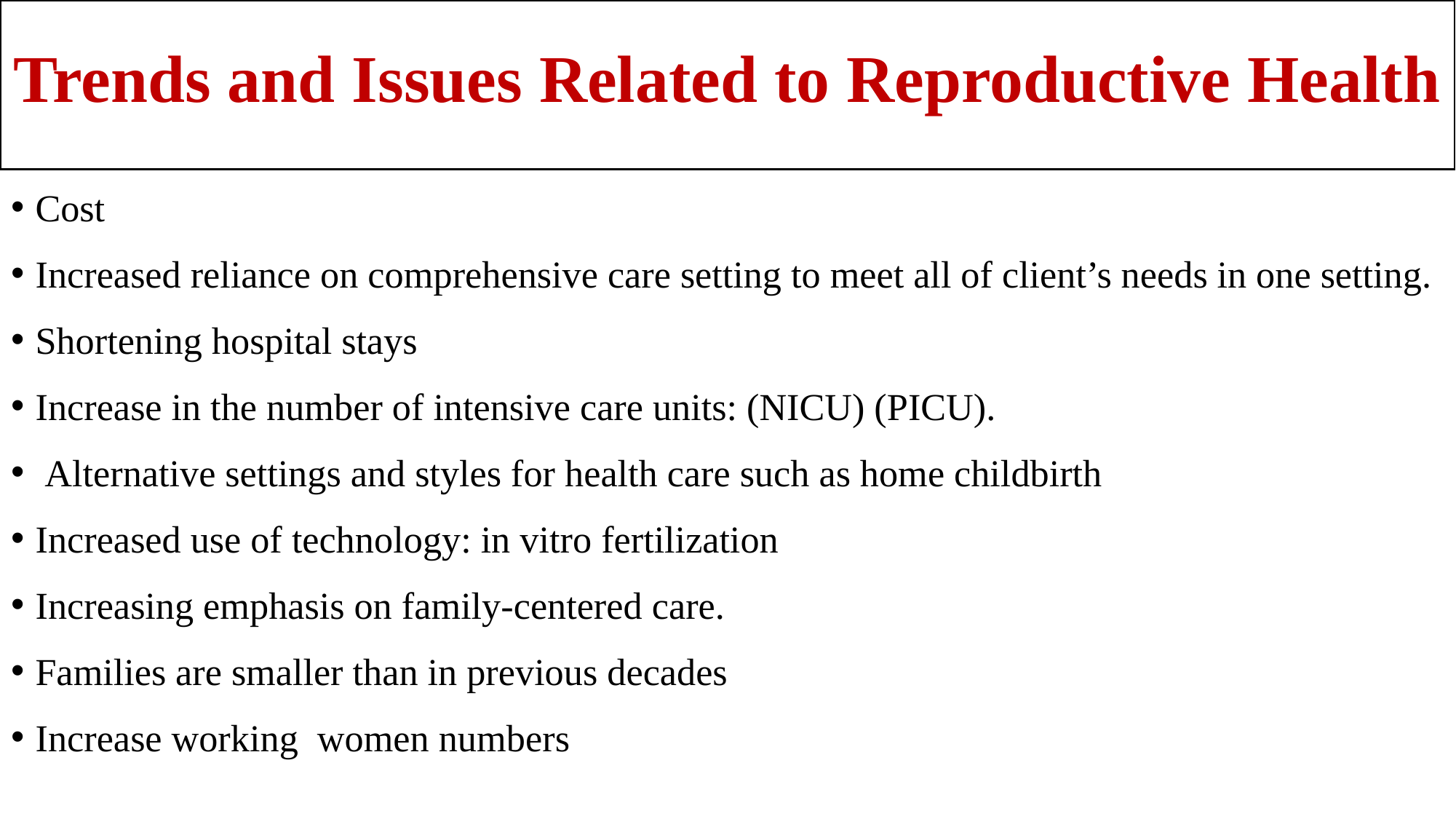

# Trends and Issues Related to Reproductive Health
Cost
Increased reliance on comprehensive care setting to meet all of client’s needs in one setting.
Shortening hospital stays
Increase in the number of intensive care units: (NICU) (PICU).
 Alternative settings and styles for health care such as home childbirth
Increased use of technology: in vitro fertilization
Increasing emphasis on family-centered care.
Families are smaller than in previous decades
Increase working  women numbers